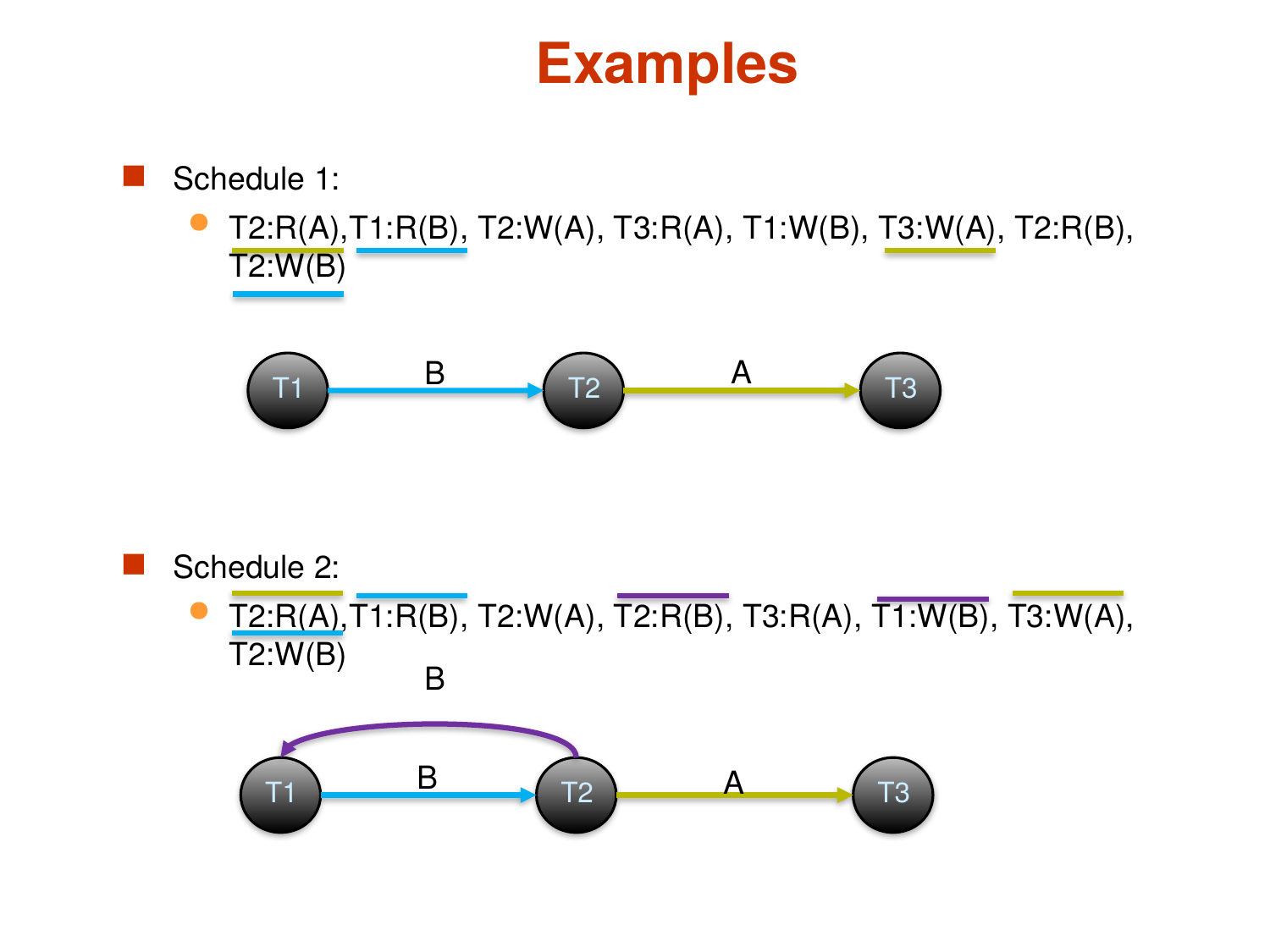

# Examples
Schedule 1:
T2:R(A),T1:R(B), T2:W(A), T3:R(A), T1:W(B), T3:W(A), T2:R(B), T2:W(B)

Schedule 2:
T2:R(A),T1:R(B), T2:W(A), T2:R(B), T3:R(A), T1:W(B), T3:W(A), T2:W(B)
A
B
T3
T1
T2
B
B
A
T3
T1
T2